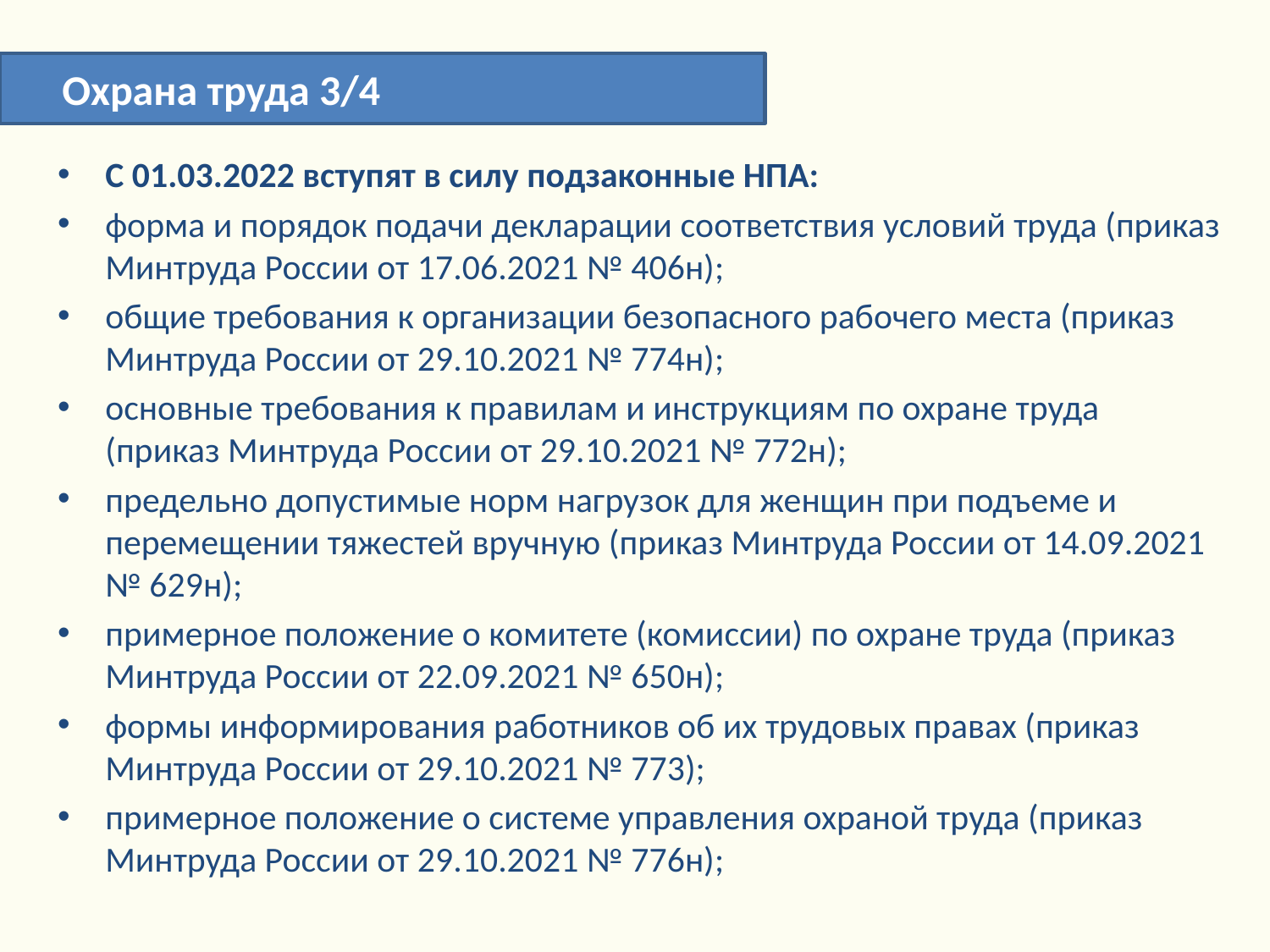

Охрана труда 3/4
С 01.03.2022 вступят в силу подзаконные НПА:
форма и порядок подачи декларации соответствия условий труда (приказ Минтруда России от 17.06.2021 № 406н);
общие требования к организации безопасного рабочего места (приказ Минтруда России от 29.10.2021 № 774н);
основные требования к правилам и инструкциям по охране труда (приказ Минтруда России от 29.10.2021 № 772н);
предельно допустимые норм нагрузок для женщин при подъеме и перемещении тяжестей вручную (приказ Минтруда России от 14.09.2021 № 629н);
примерное положение о комитете (комиссии) по охране труда (приказ Минтруда России от 22.09.2021 № 650н);
формы информирования работников об их трудовых правах (приказ Минтруда России от 29.10.2021 № 773);
примерное положение о системе управления охраной труда (приказ Минтруда России от 29.10.2021 № 776н);